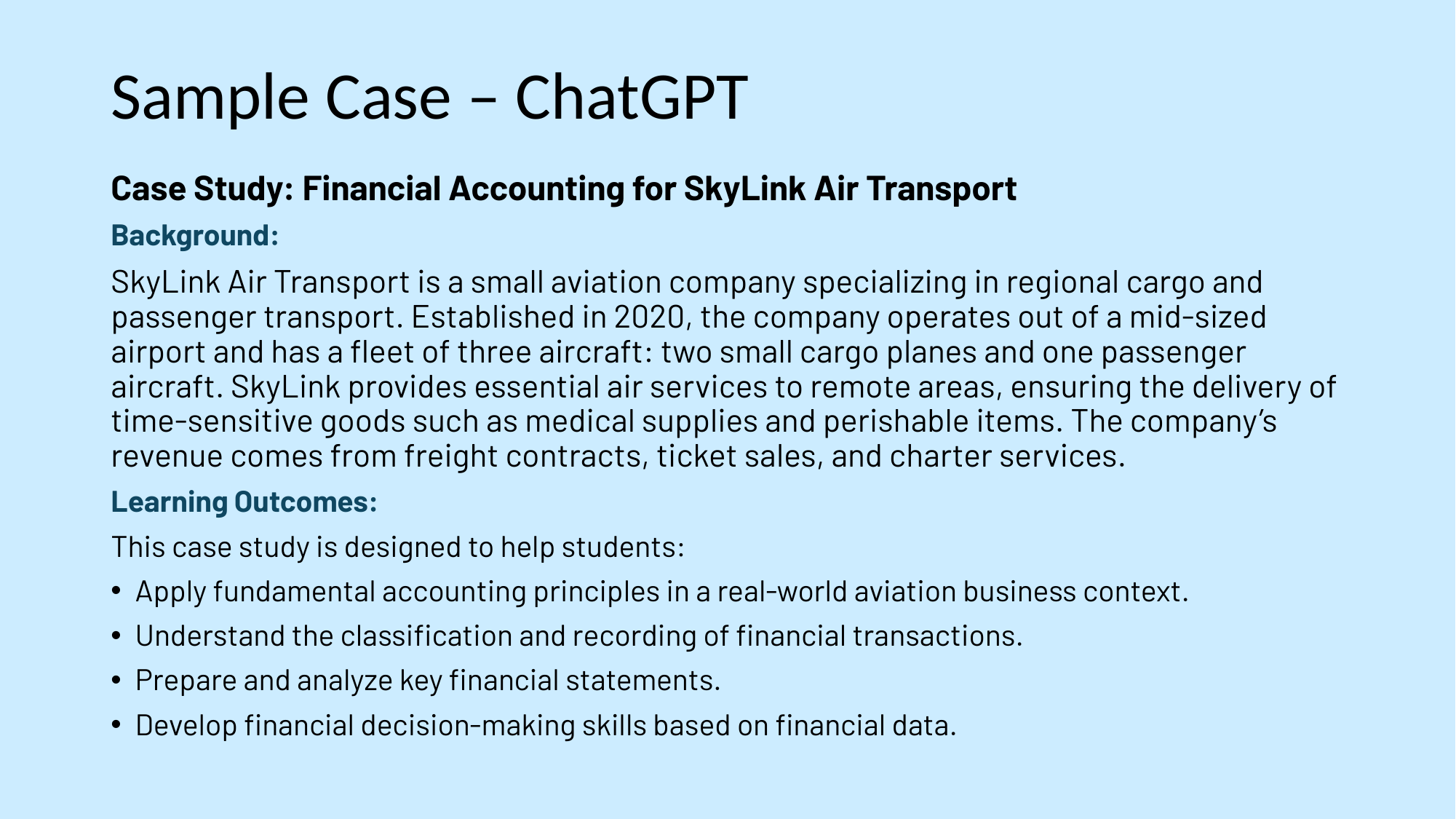

# Sample Case – ChatGPT
Case Study: Financial Accounting for SkyLink Air Transport
Background:
SkyLink Air Transport is a small aviation company specializing in regional cargo and passenger transport. Established in 2020, the company operates out of a mid-sized airport and has a fleet of three aircraft: two small cargo planes and one passenger aircraft. SkyLink provides essential air services to remote areas, ensuring the delivery of time-sensitive goods such as medical supplies and perishable items. The company’s revenue comes from freight contracts, ticket sales, and charter services.
Learning Outcomes:
This case study is designed to help students:
Apply fundamental accounting principles in a real-world aviation business context.
Understand the classification and recording of financial transactions.
Prepare and analyze key financial statements.
Develop financial decision-making skills based on financial data.